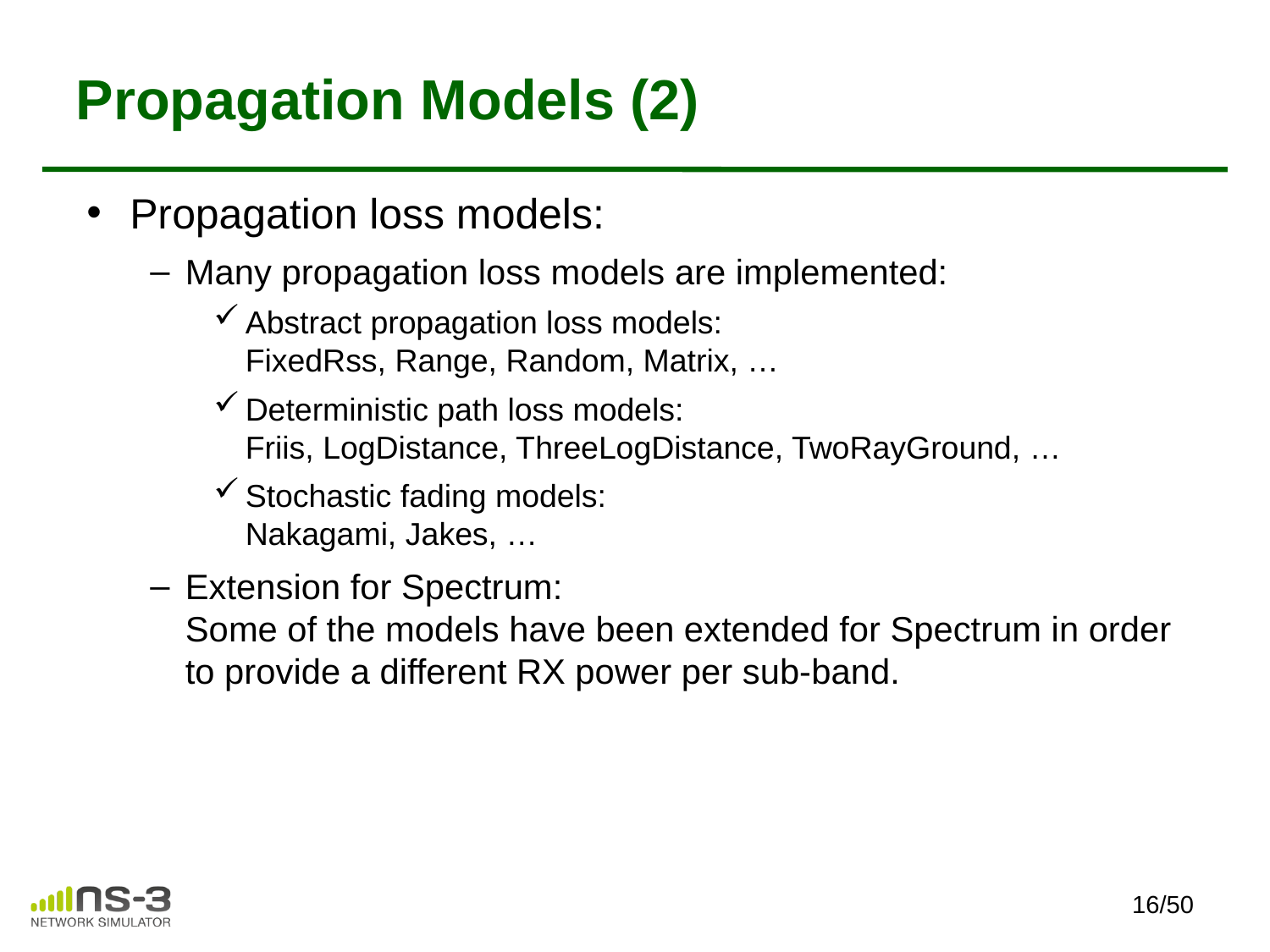

# Propagation Models (2)
Propagation loss models:
Many propagation loss models are implemented:
Abstract propagation loss models:
FixedRss, Range, Random, Matrix, …
Deterministic path loss models:
Friis, LogDistance, ThreeLogDistance, TwoRayGround, …
Stochastic fading models:
Nakagami, Jakes, …
Extension for Spectrum:
Some of the models have been extended for Spectrum in order to provide a different RX power per sub-band.

16/50